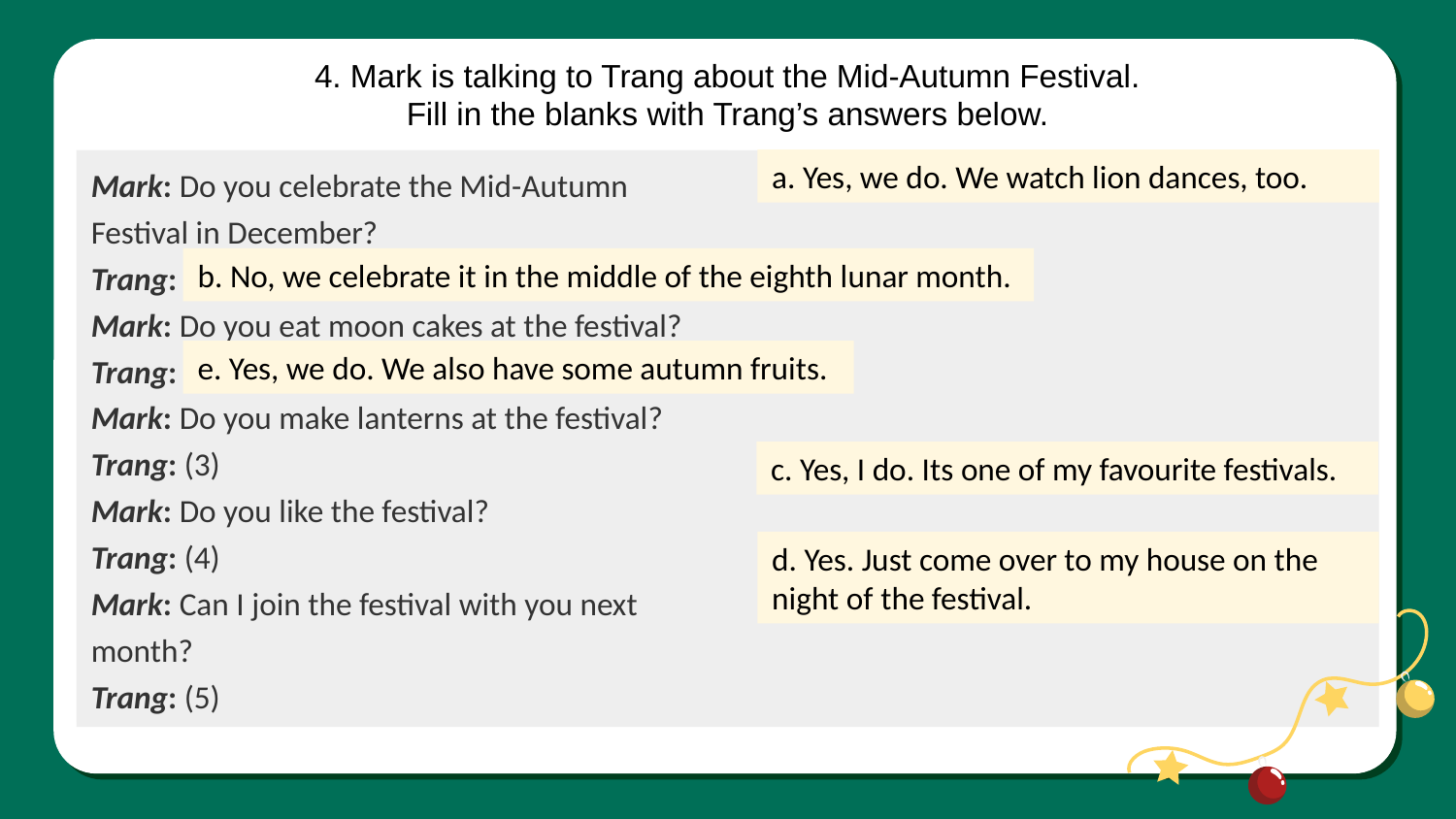

4. Mark is talking to Trang about the Mid-Autumn Festival. Fill in the blanks with Trang’s answers below.
a. Yes, we do. We watch lion dances, too.

Mark: Do you celebrate the Mid-Autumn Festival in December?
Trang: (1)
Mark: Do you eat moon cakes at the festival?
Trang: (2)
Mark: Do you make lanterns at the festival?
Trang: (3)
Mark: Do you like the festival?
Trang: (4)
Mark: Can I join the festival with you next month?
Trang: (5)
b. No, we celebrate it in the middle of the eighth lunar month.
e. Yes, we do. We also have some autumn fruits.
c. Yes, I do. Its one of my favourite festivals.
d. Yes. Just come over to my house on the night of the festival.